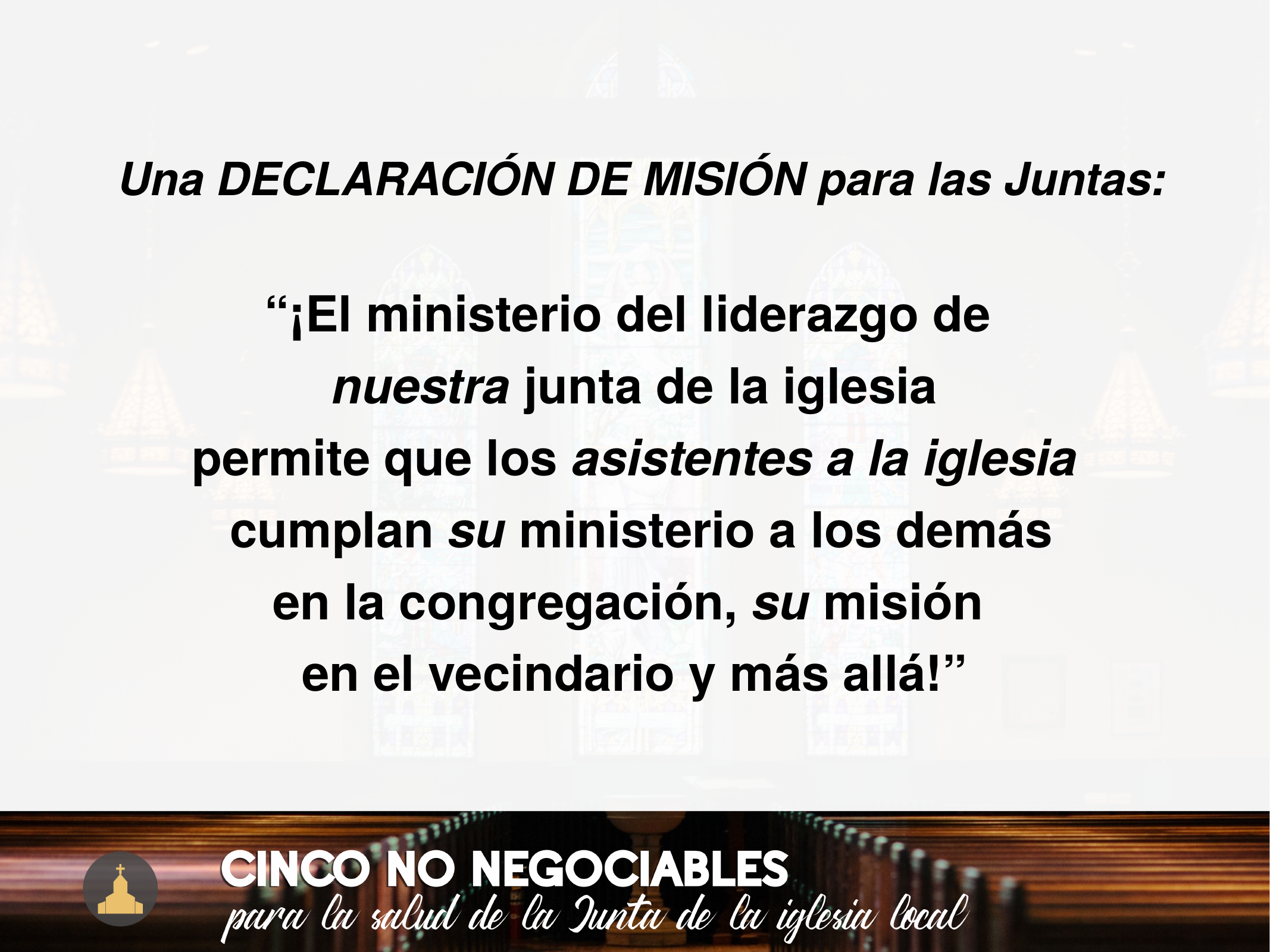

# Una DECLARACIÓN DE MISIÓN para las Juntas:
“¡El ministerio del liderazgo de
nuestra junta de la iglesia
permite que los asistentes a la iglesia
 cumplan su ministerio a los demás
en la congregación, su misión
 en el vecindario y más allá!”